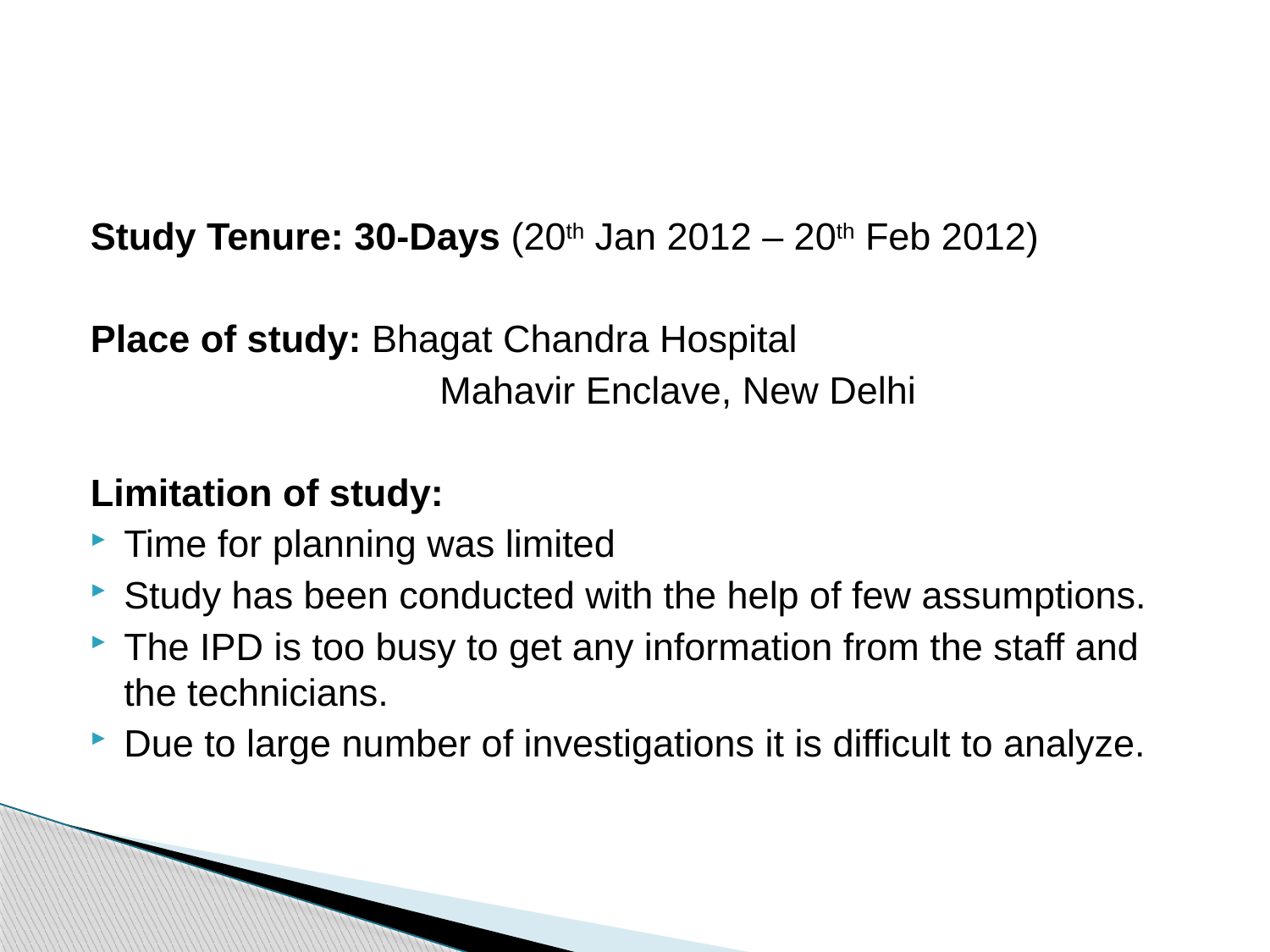

#
Study Tenure: 30-Days (20th Jan 2012 – 20th Feb 2012)

Place of study: Bhagat Chandra Hospital
                                 Mahavir Enclave, New Delhi

Limitation of study:
Time for planning was limited
Study has been conducted with the help of few assumptions.
The IPD is too busy to get any information from the staff and the technicians.
Due to large number of investigations it is difficult to analyze.